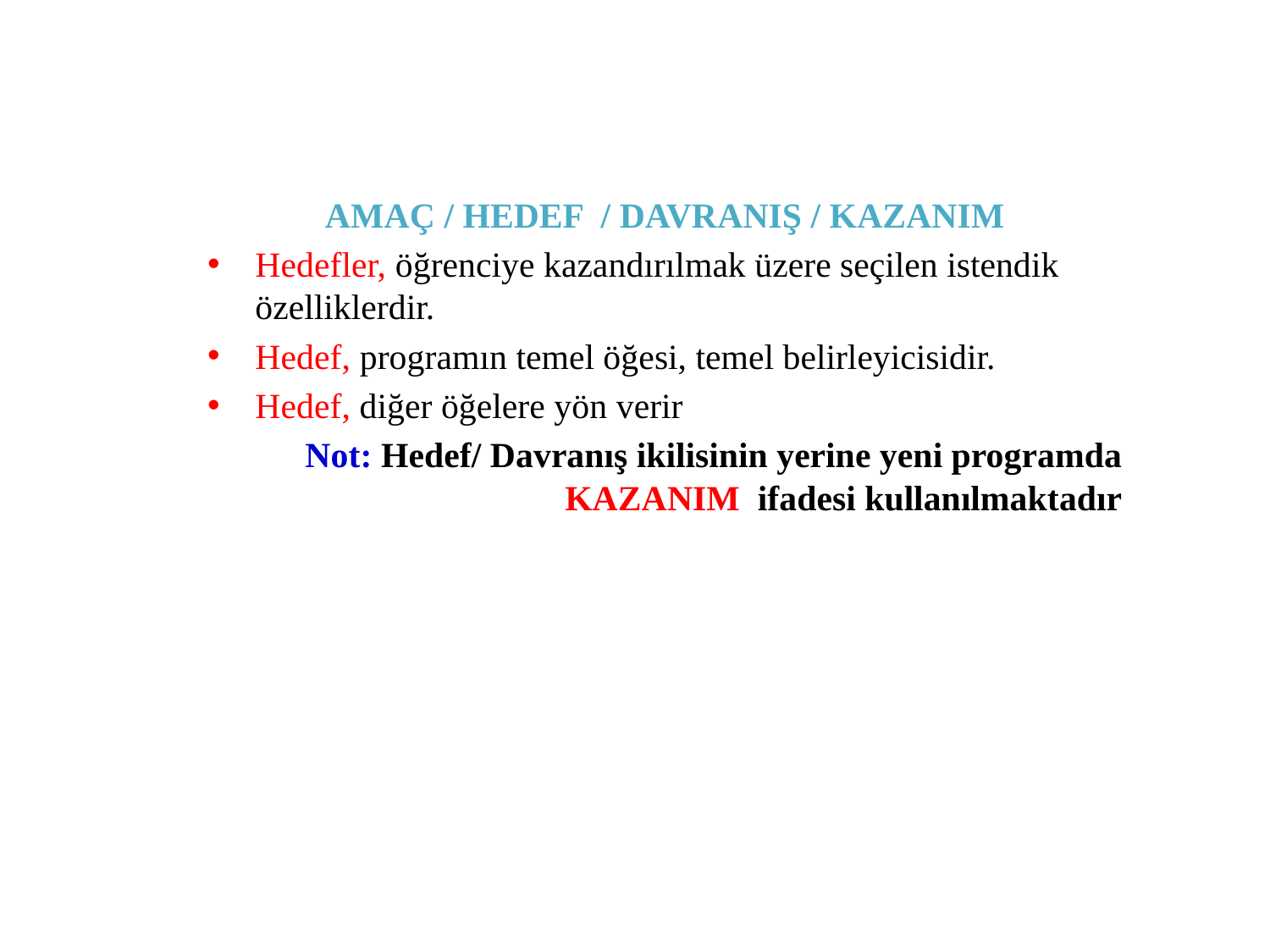

AMAÇ / HEDEF  / DAVRANIŞ / KAZANIM
Hedefler, öğrenciye kazandırılmak üzere seçilen istendik özelliklerdir.
Hedef, programın temel öğesi, temel belirleyicisidir.
Hedef, diğer öğelere yön verir
Not: Hedef/ Davranış ikilisinin yerine yeni programda KAZANIM  ifadesi kullanılmaktadır